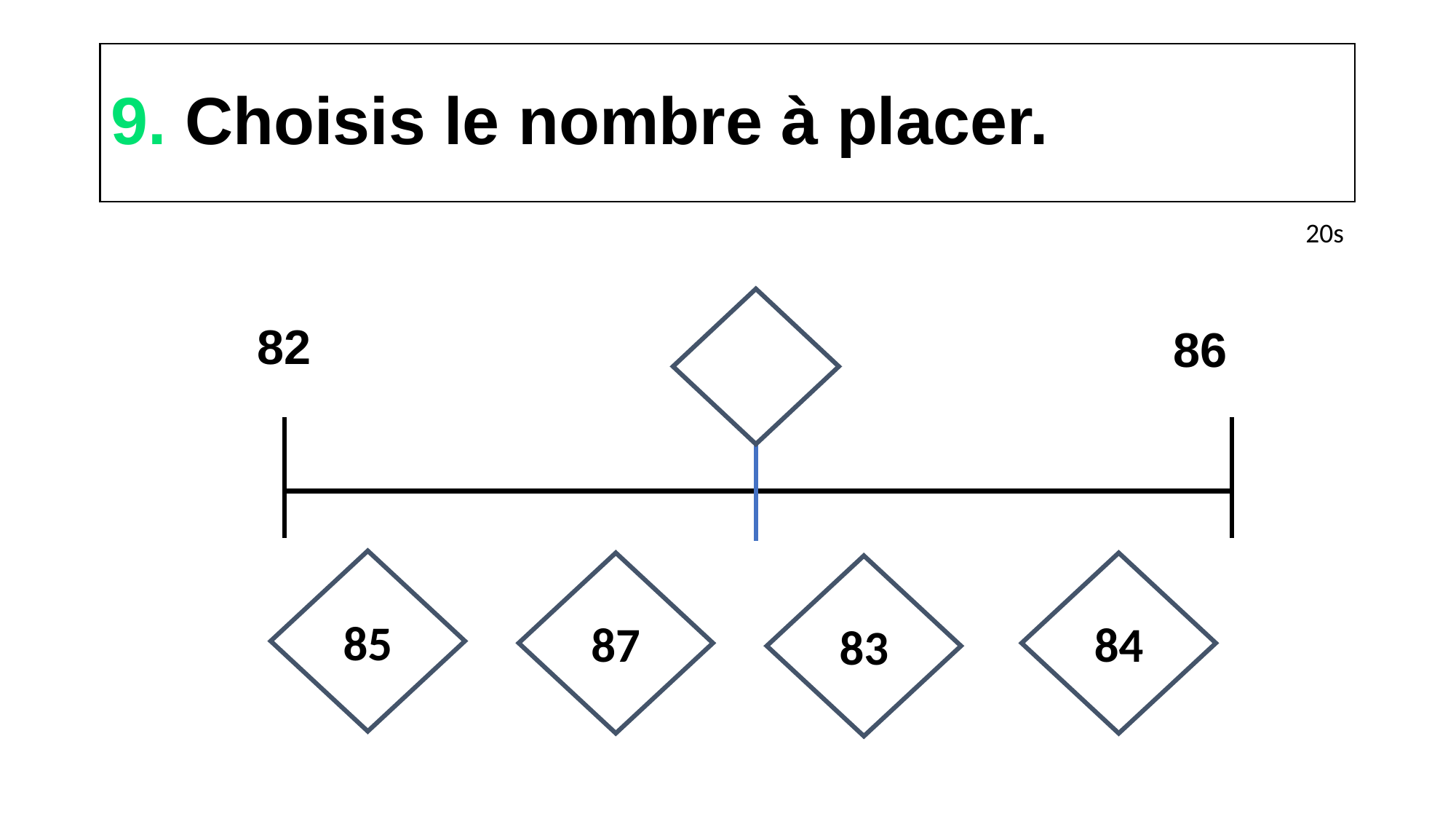

# 9. Choisis le nombre à placer.
20s

82
86
85
87
84
83